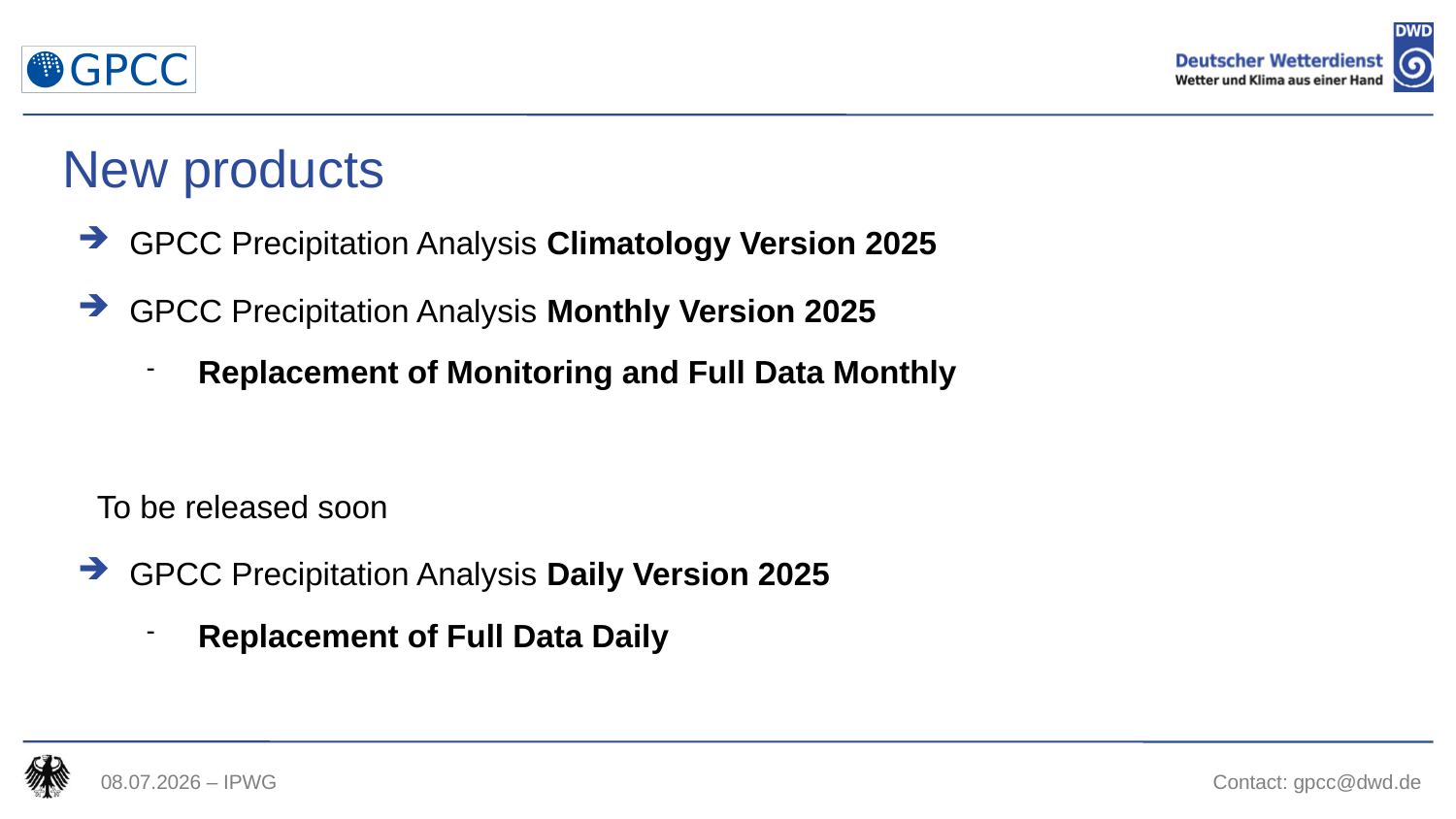

# New products
GPCC Precipitation Analysis Climatology Version 2025
GPCC Precipitation Analysis Monthly Version 2025
Replacement of Monitoring and Full Data Monthly

To be released soon
GPCC Precipitation Analysis Daily Version 2025
Replacement of Full Data Daily